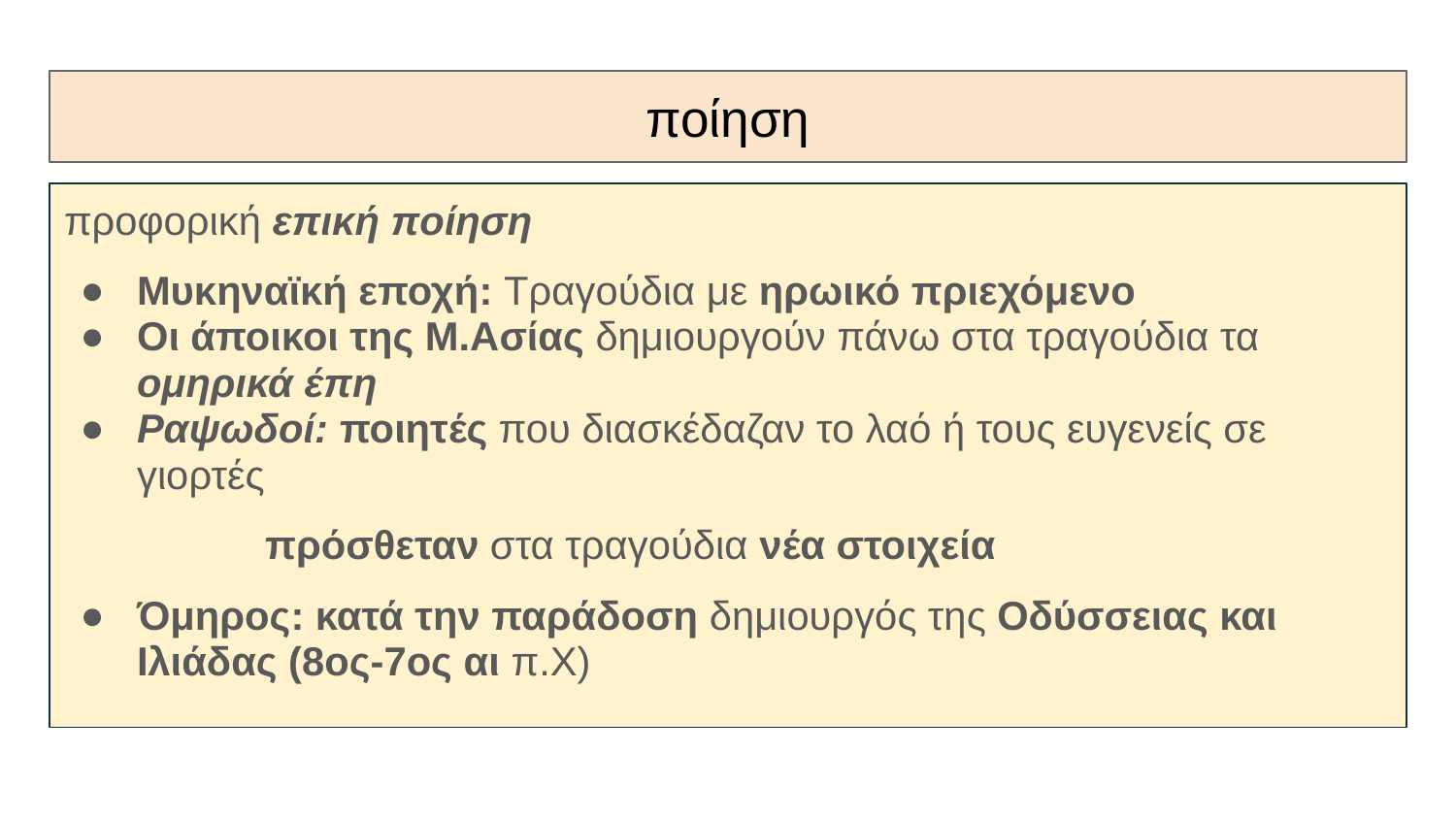

# ποίηση
προφορική επική ποίηση
Μυκηναϊκή εποχή: Τραγούδια με ηρωικό πριεχόμενο
Οι άποικοι της Μ.Ασίας δημιουργούν πάνω στα τραγούδια τα ομηρικά έπη
Ραψωδοί: ποιητές που διασκέδαζαν το λαό ή τους ευγενείς σε γιορτές
                  πρόσθεταν στα τραγούδια νέα στοιχεία
Όμηρος: κατά την παράδοση δημιουργός της Οδύσσειας και Ιλιάδας (8ος-7ος αι π.Χ)